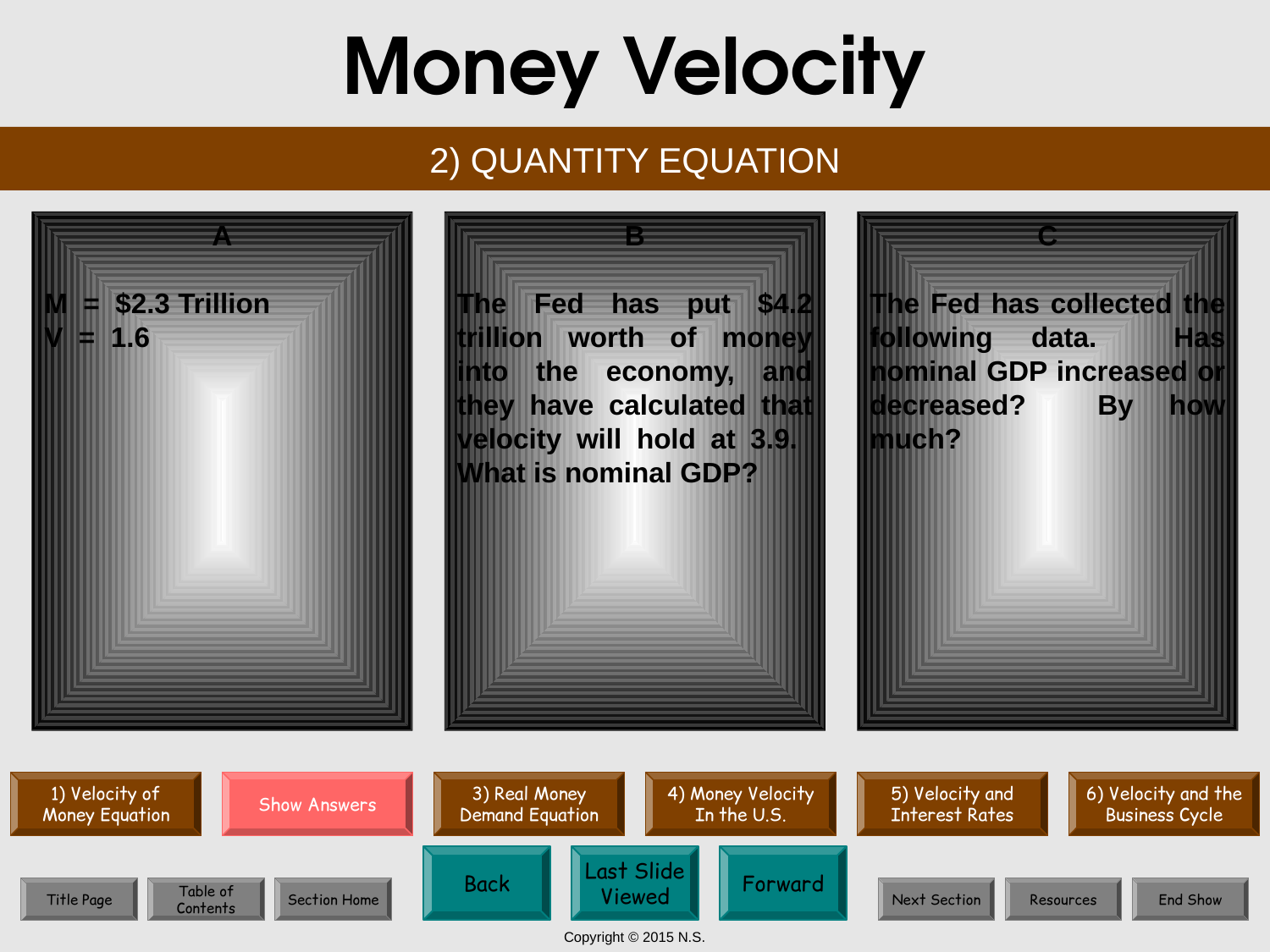

# Money Velocity
2) QUANTITY EQUATION
A

M  =  $2.3 Trillion
V  =  1.6

B

The Fed has put $4.2 trillion worth of money into the economy, and they have calculated that velocity will hold at 3.9.  What is nominal GDP?

C

The Fed has collected the following data.  Has nominal GDP increased or decreased?  By how much?

1) Velocity of
Money Equation
Show Answers
3) Real Money
Demand Equation
4) Money Velocity
In the U.S.
5) Velocity and
Interest Rates
6) Velocity and the
Business Cycle